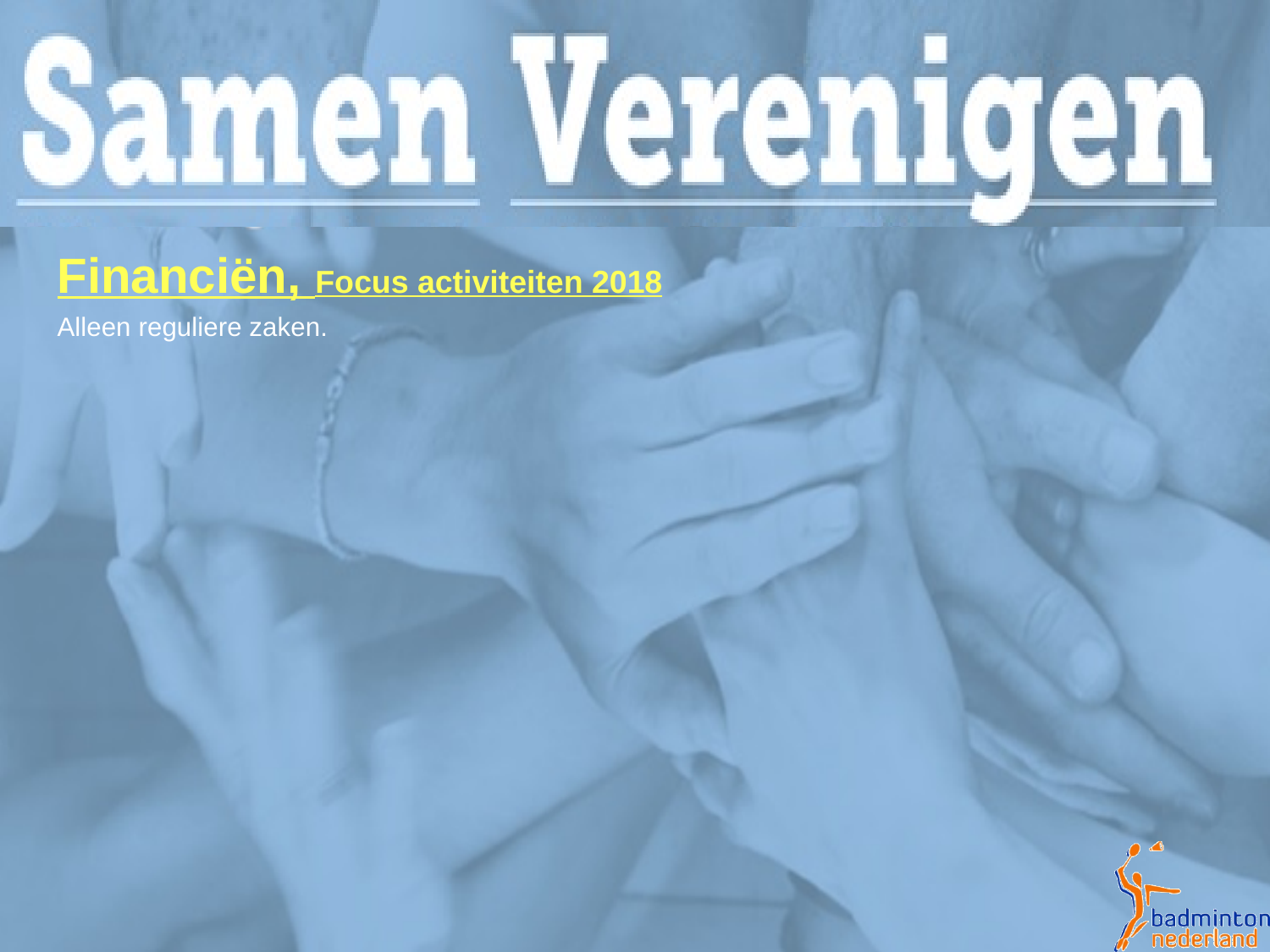

Financiën, Focus activiteiten 2018
Alleen reguliere zaken.